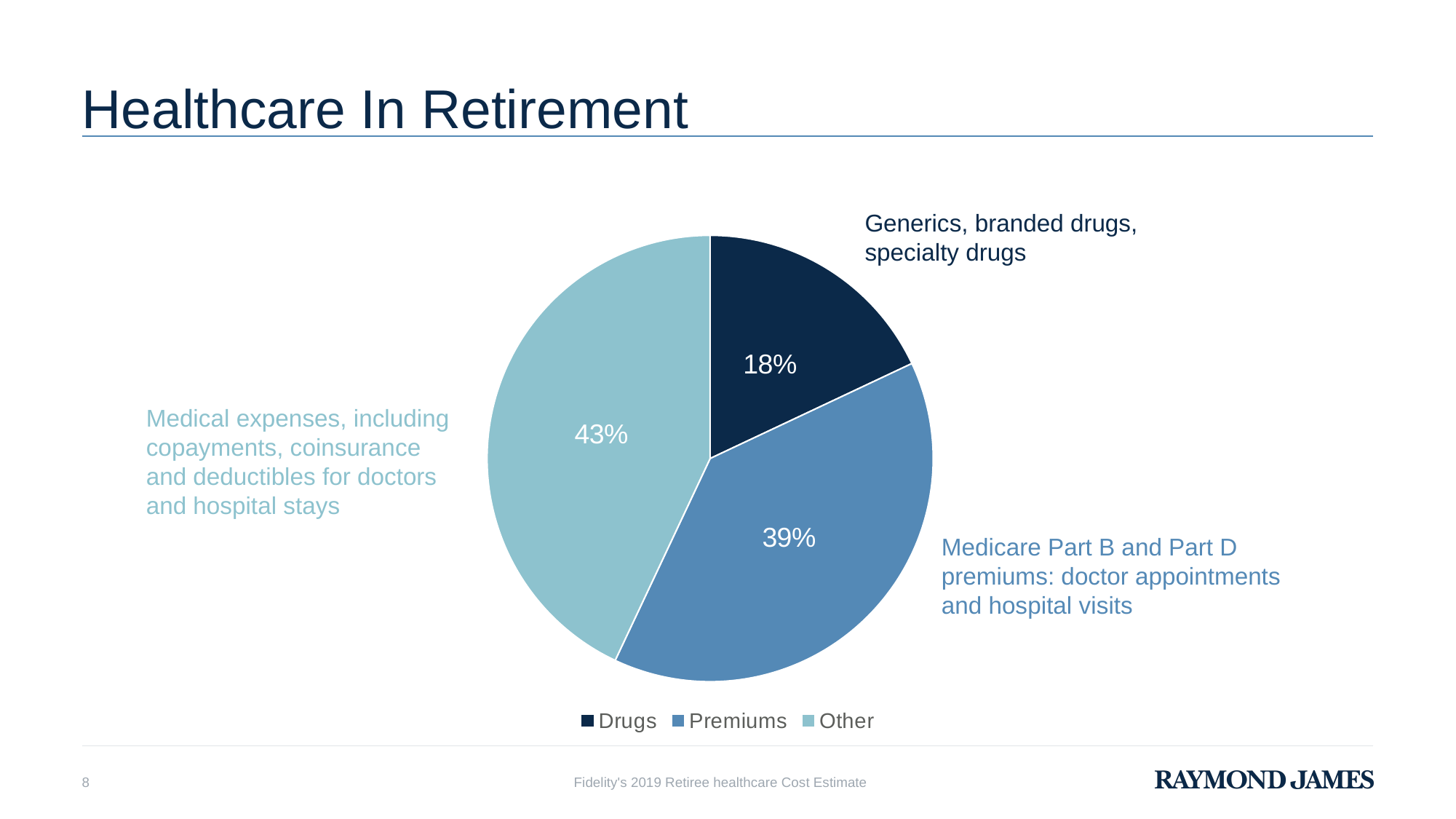

# Healthcare In Retirement

### Chart

| Category | Column1 |
|---|---|
| Drugs | 0.18 |
| Premiums | 0.39 |
| Other | 0.43 |
Generics, branded drugs, specialty drugs
Medical expenses, including copayments, coinsurance and deductibles for doctors and hospital stays
Medicare Part B and Part D premiums: doctor appointments and hospital visits
Fidelity's 2019 Retiree healthcare Cost Estimate
8